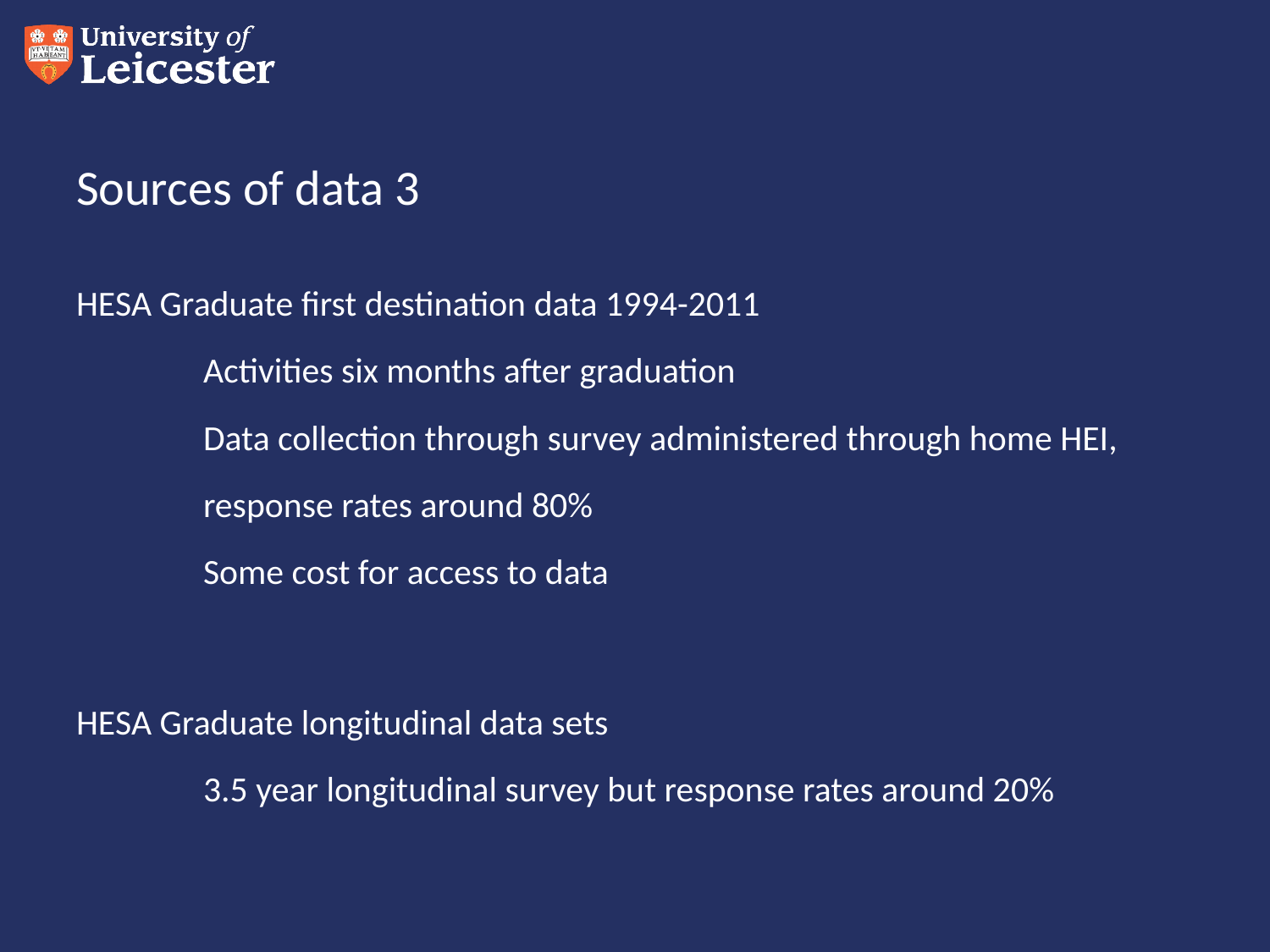

# Sources of data 3
HESA Graduate first destination data 1994-2011
	Activities six months after graduation
	Data collection through survey administered through home HEI,
	response rates around 80%
	Some cost for access to data

HESA Graduate longitudinal data sets
	3.5 year longitudinal survey but response rates around 20%